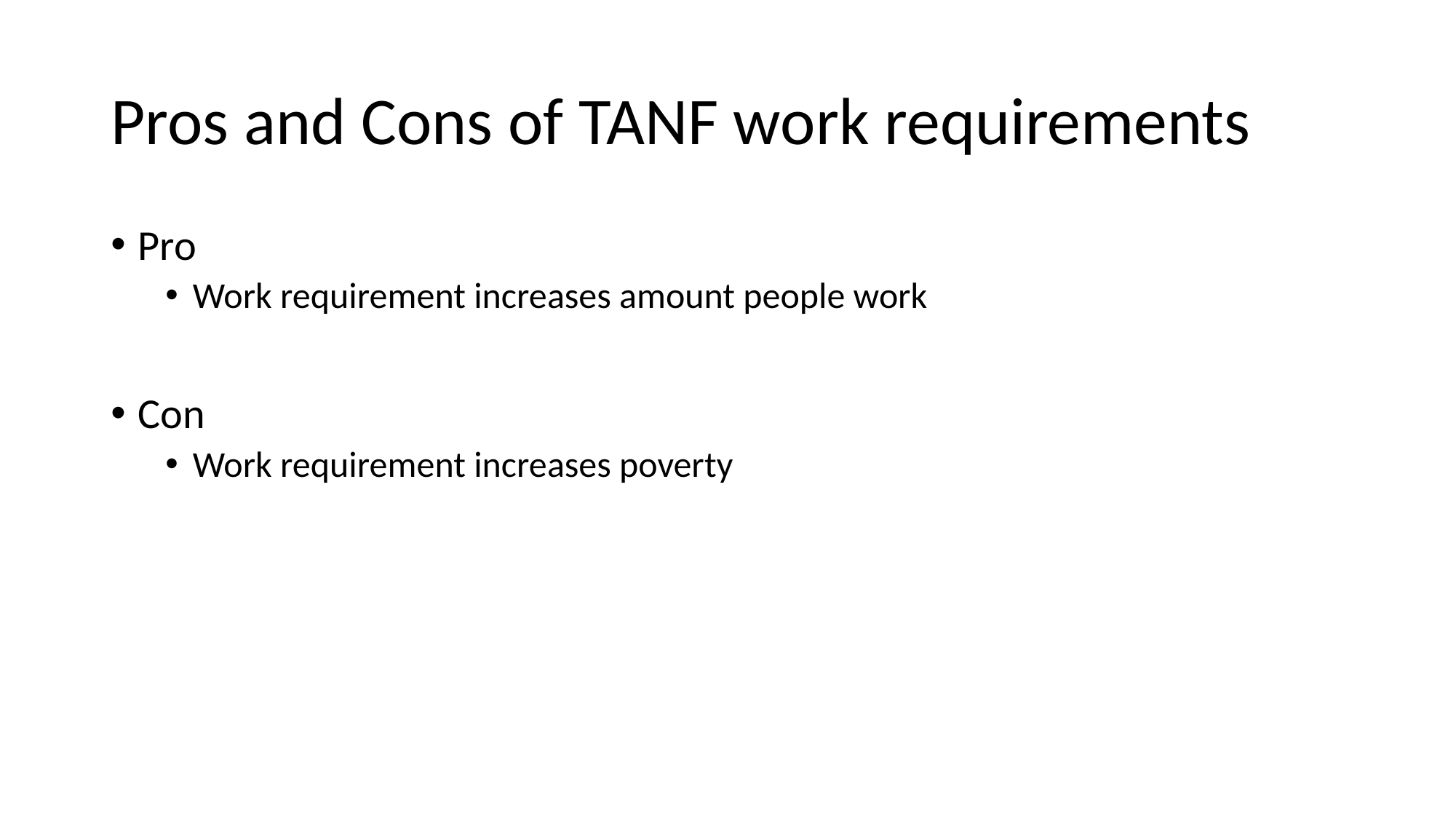

# Pros and Cons of TANF work requirements
Pro
Work requirement increases amount people work

Con
Work requirement increases poverty